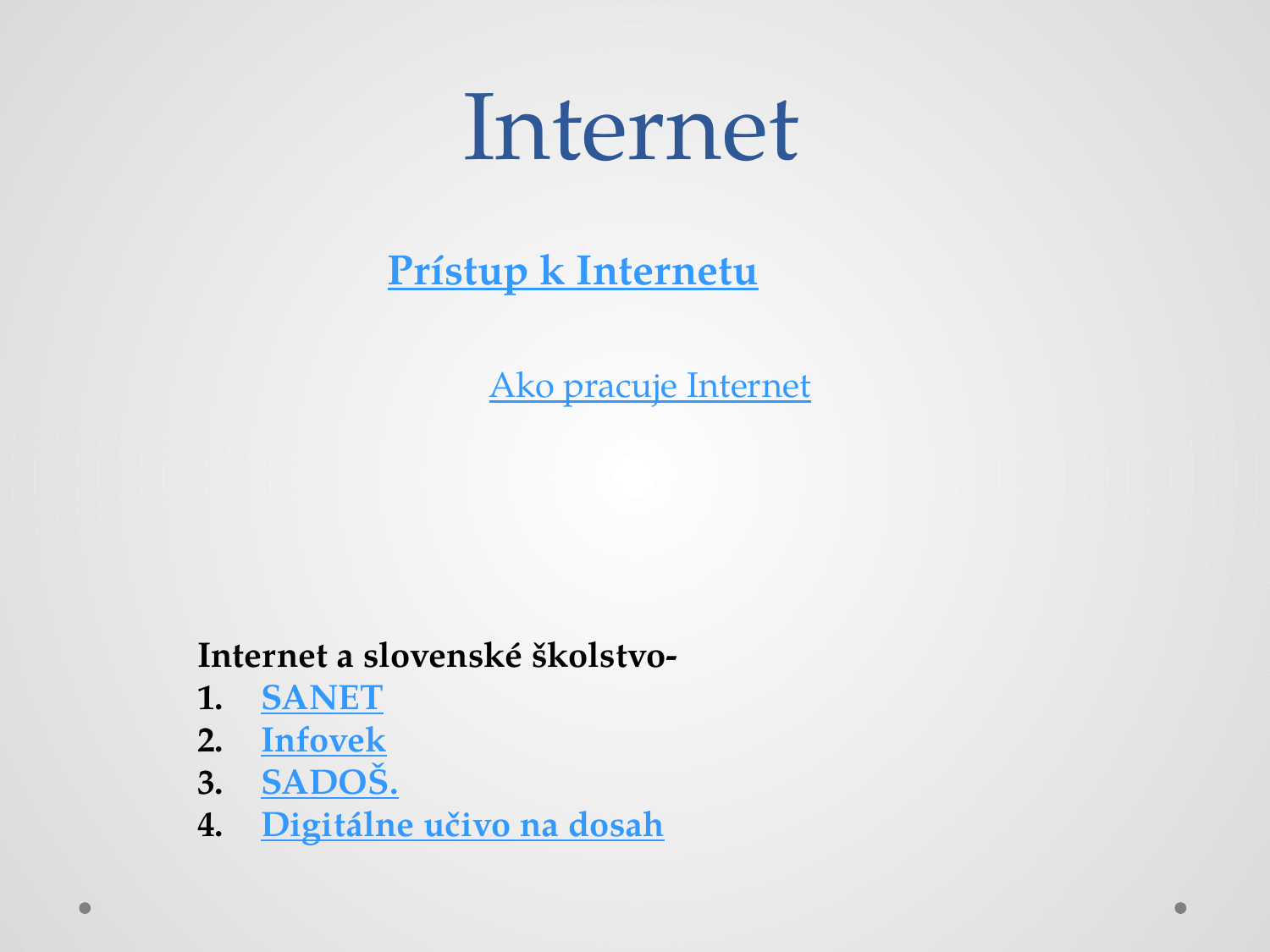

# Internet
Prístup k Internetu
Ako pracuje Internet
Internet a slovenské školstvo-
SANET
Infovek
SADOŠ.
Digitálne učivo na dosah